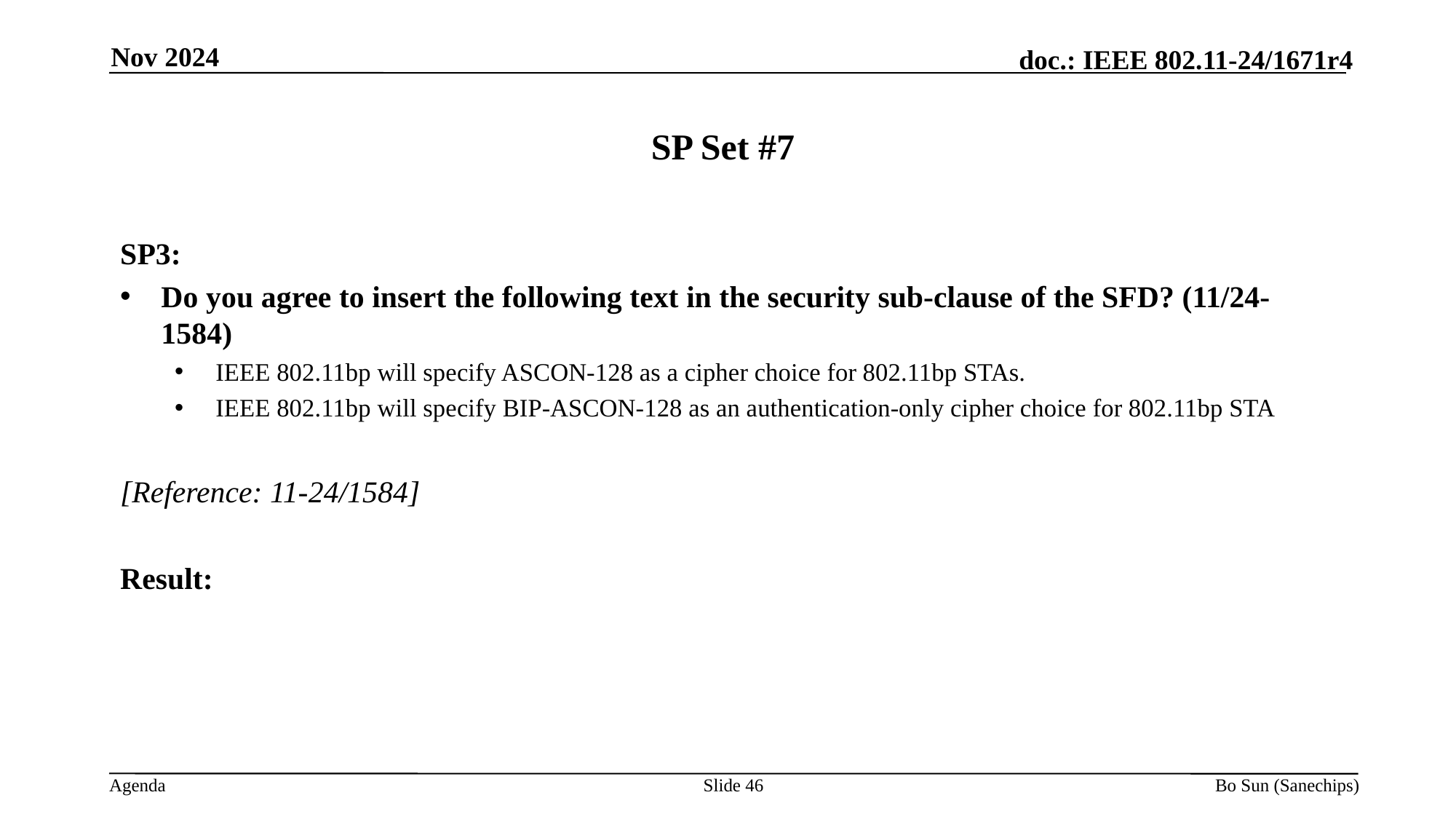

Nov 2024
# SP Set #7
SP3:
Do you agree to insert the following text in the security sub-clause of the SFD? (11/24-1584)
IEEE 802.11bp will specify ASCON-128 as a cipher choice for 802.11bp STAs.
IEEE 802.11bp will specify BIP-ASCON-128 as an authentication-only cipher choice for 802.11bp STA

[Reference: 11-24/1584]

Result:

Slide 46
Bo Sun (Sanechips)